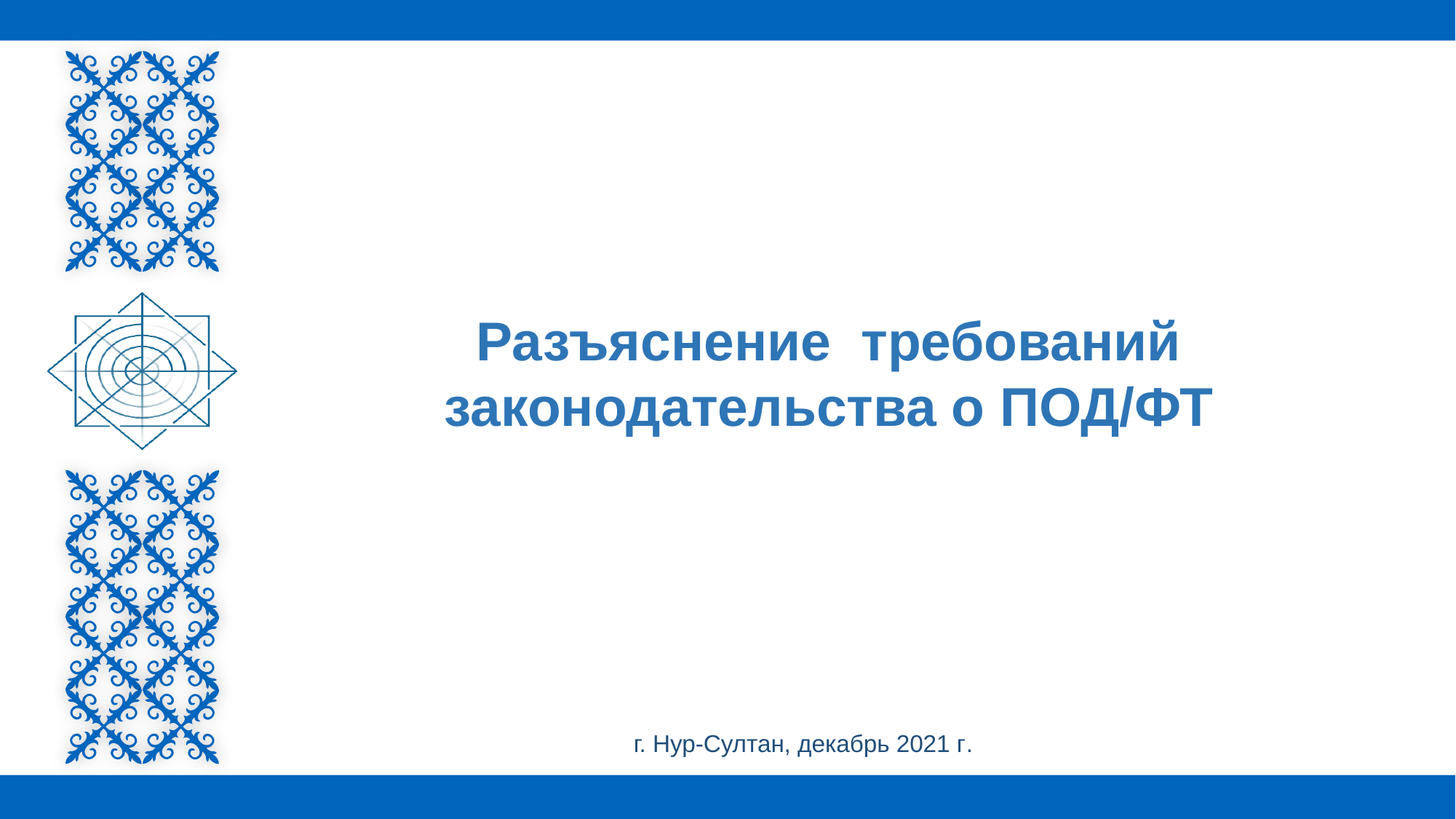

Разъяснение  требований законодательства о ПОД/ФТ

г. Нур-Султан, декабрь 2021 г.